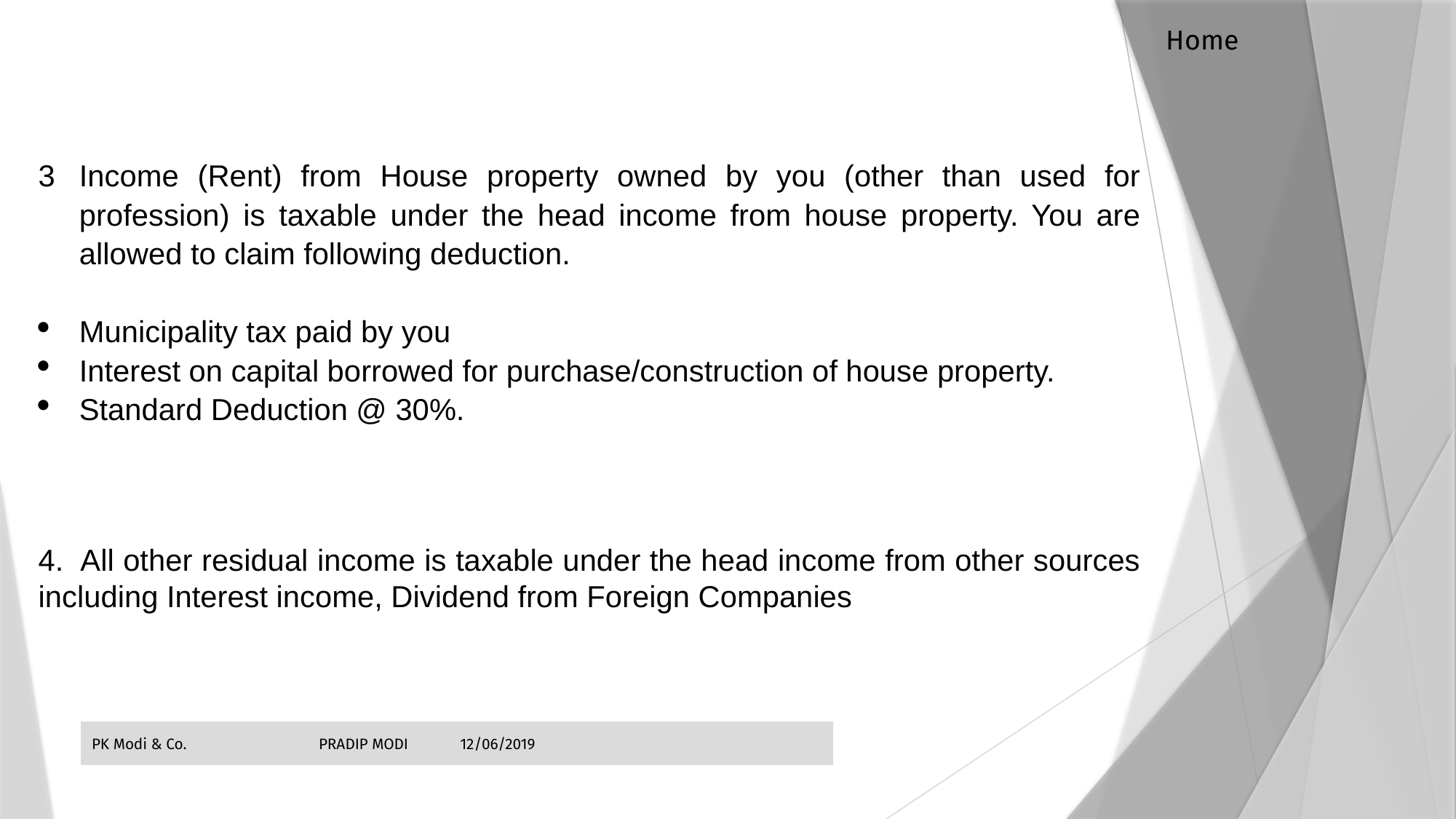

Home
Income (Rent) from House property owned by you (other than used for profession) is taxable under the head income from house property. You are allowed to claim following deduction.

Municipality tax paid by you
Interest on capital borrowed for purchase/construction of house property.
Standard Deduction @ 30%.

4.  All other residual income is taxable under the head income from other sources including Interest income, Dividend from Foreign Companies
PK Modi & Co.                                 PRADIP MODI             12/06/2019